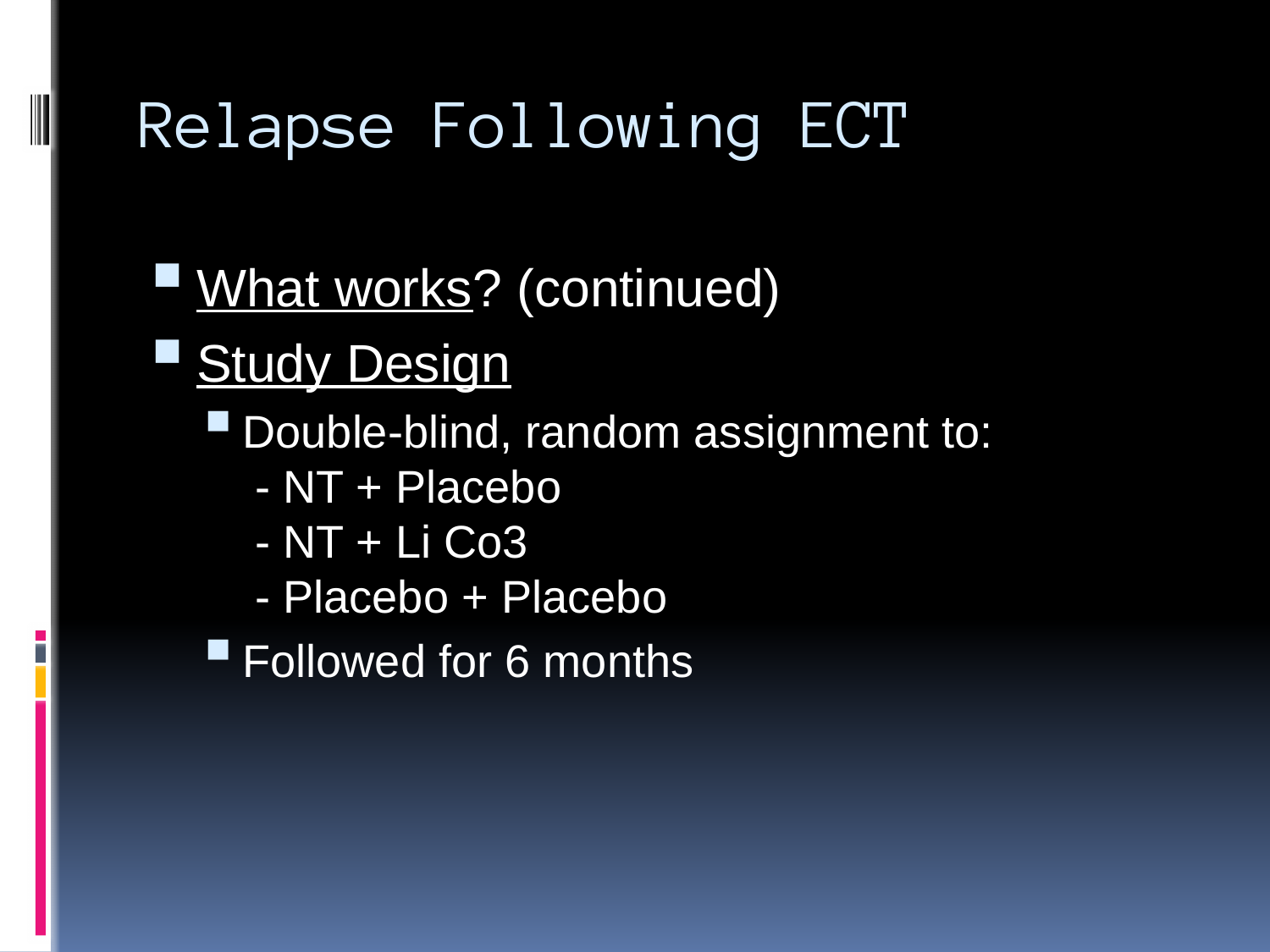

# Relapse Following ECT
What works? (continued)
Study Design
Double-blind, random assignment to:
 - NT + Placebo
 - NT + Li Co3
 - Placebo + Placebo
Followed for 6 months